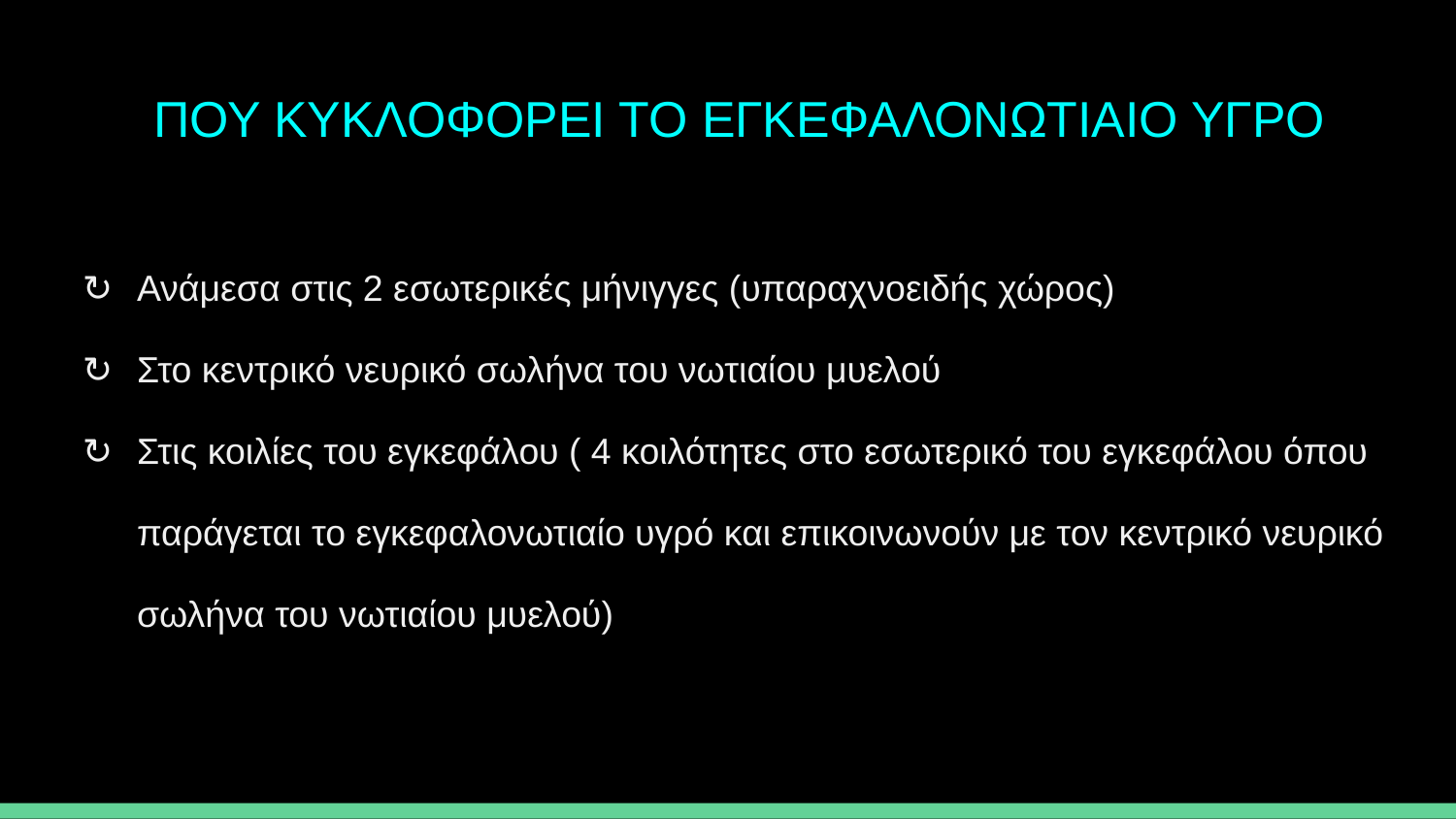

# ΠΟΥ ΚΥΚΛΟΦΟΡΕΙ ΤΟ ΕΓΚΕΦΑΛΟΝΩΤΙΑΙΟ ΥΓΡΟ
Ανάμεσα στις 2 εσωτερικές μήνιγγες (υπαραχνοειδής χώρος)
Στο κεντρικό νευρικό σωλήνα του νωτιαίου μυελού
Στις κοιλίες του εγκεφάλου ( 4 κοιλότητες στο εσωτερικό του εγκεφάλου όπου παράγεται το εγκεφαλονωτιαίο υγρό και επικοινωνούν με τον κεντρικό νευρικό σωλήνα του νωτιαίου μυελού)